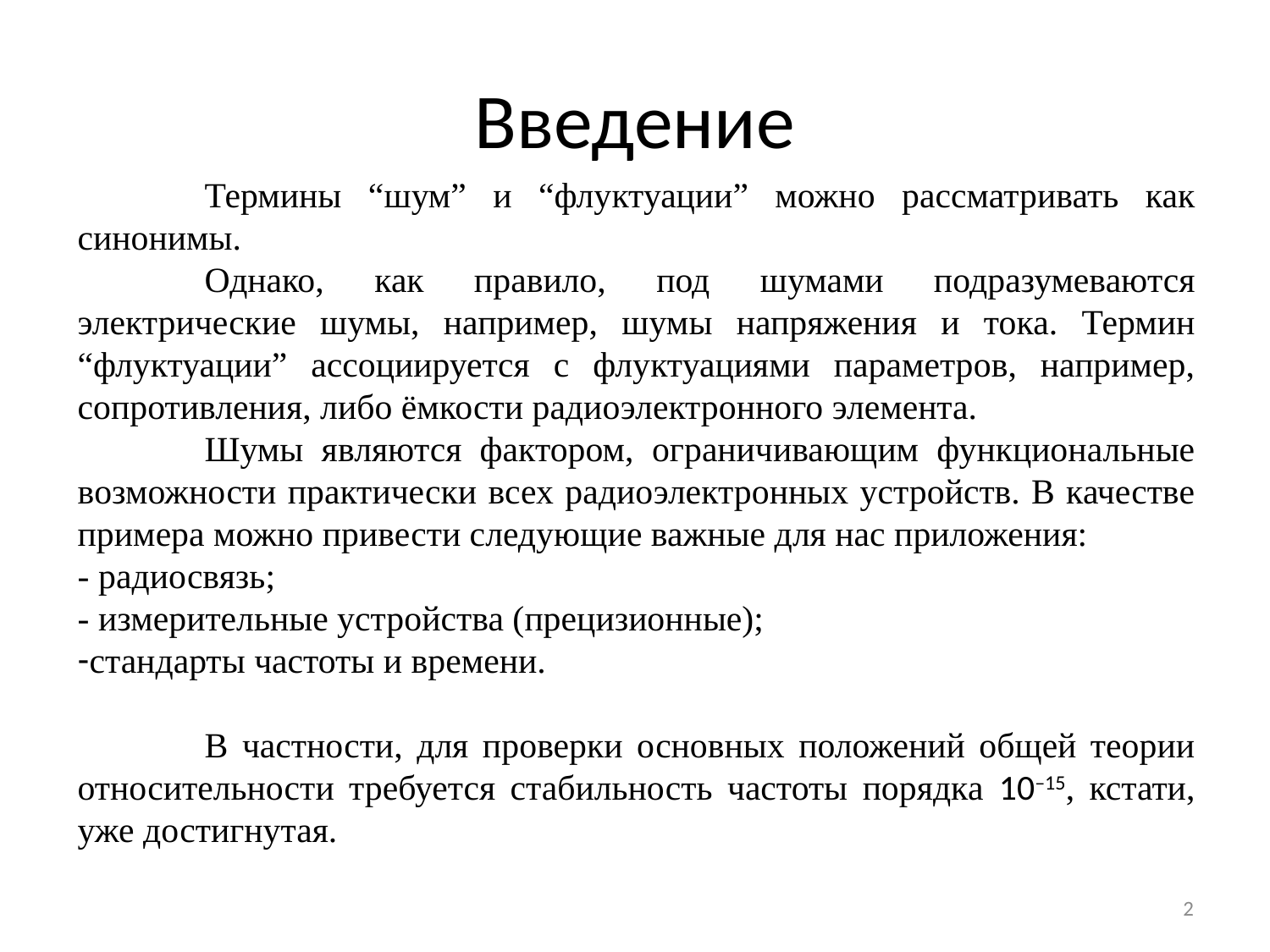

# Введение
	Термины “шум” и “флуктуации” можно рассматривать как синонимы.
	Однако, как правило, под шумами подразумеваются электрические шумы, например, шумы напряжения и тока. Термин “флуктуации” ассоциируется с флуктуациями параметров, например, сопротивления, либо ёмкости радиоэлектронного элемента.
	Шумы являются фактором, ограничивающим функциональные возможности практически всех радиоэлектронных устройств. В качестве примера можно привести следующие важные для нас приложения:
- радиосвязь;
- измерительные устройства (прецизионные);
стандарты частоты и времени.

	В частности, для проверки основных положений общей теории относительности требуется стабильность частоты порядка 10–15, кстати, уже достигнутая.
2